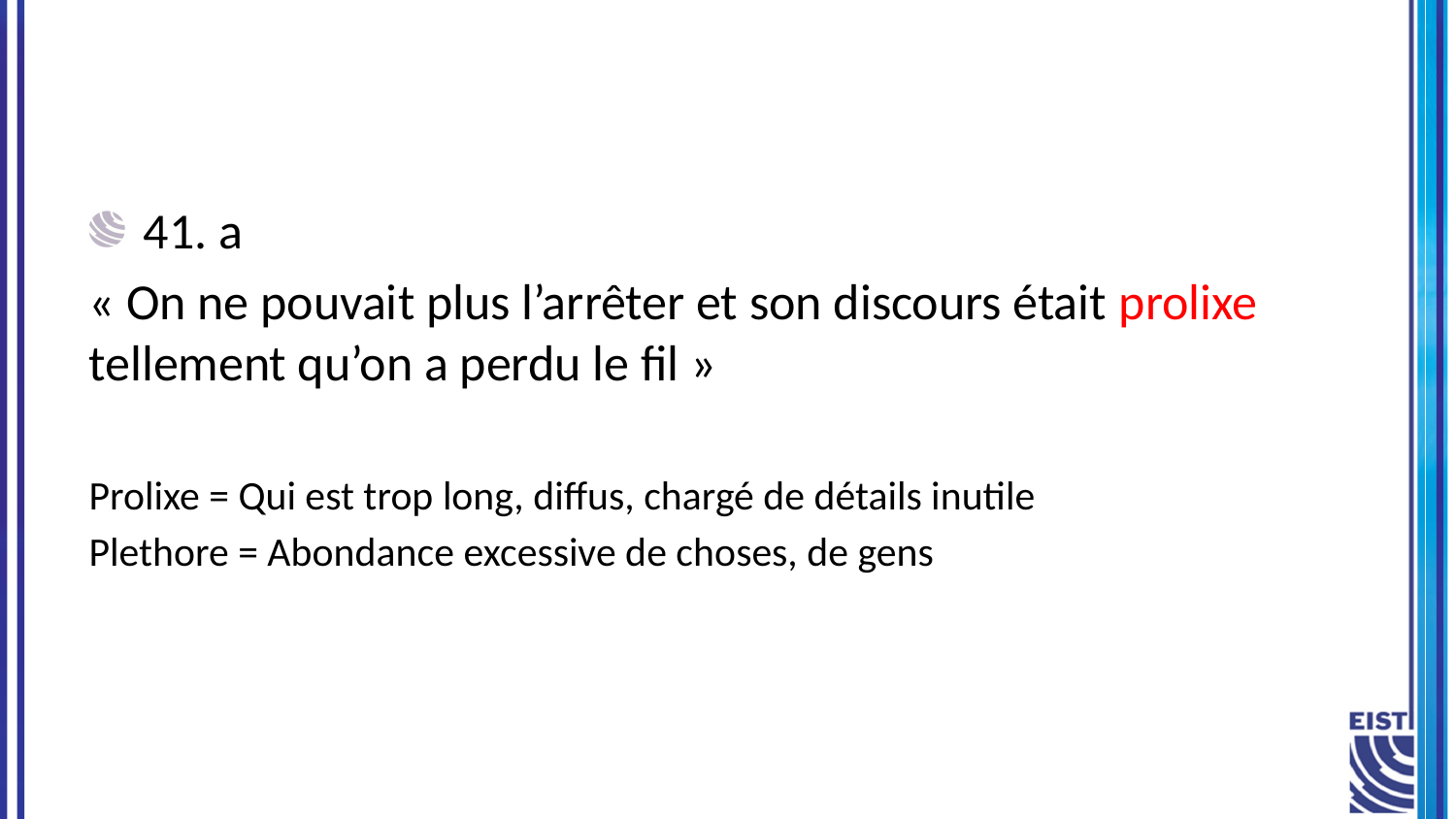

41. a
« On ne pouvait plus l’arrêter et son discours était prolixe tellement qu’on a perdu le fil »

Prolixe = Qui est trop long, diffus, chargé de détails inutile
Plethore = Abondance excessive de choses, de gens